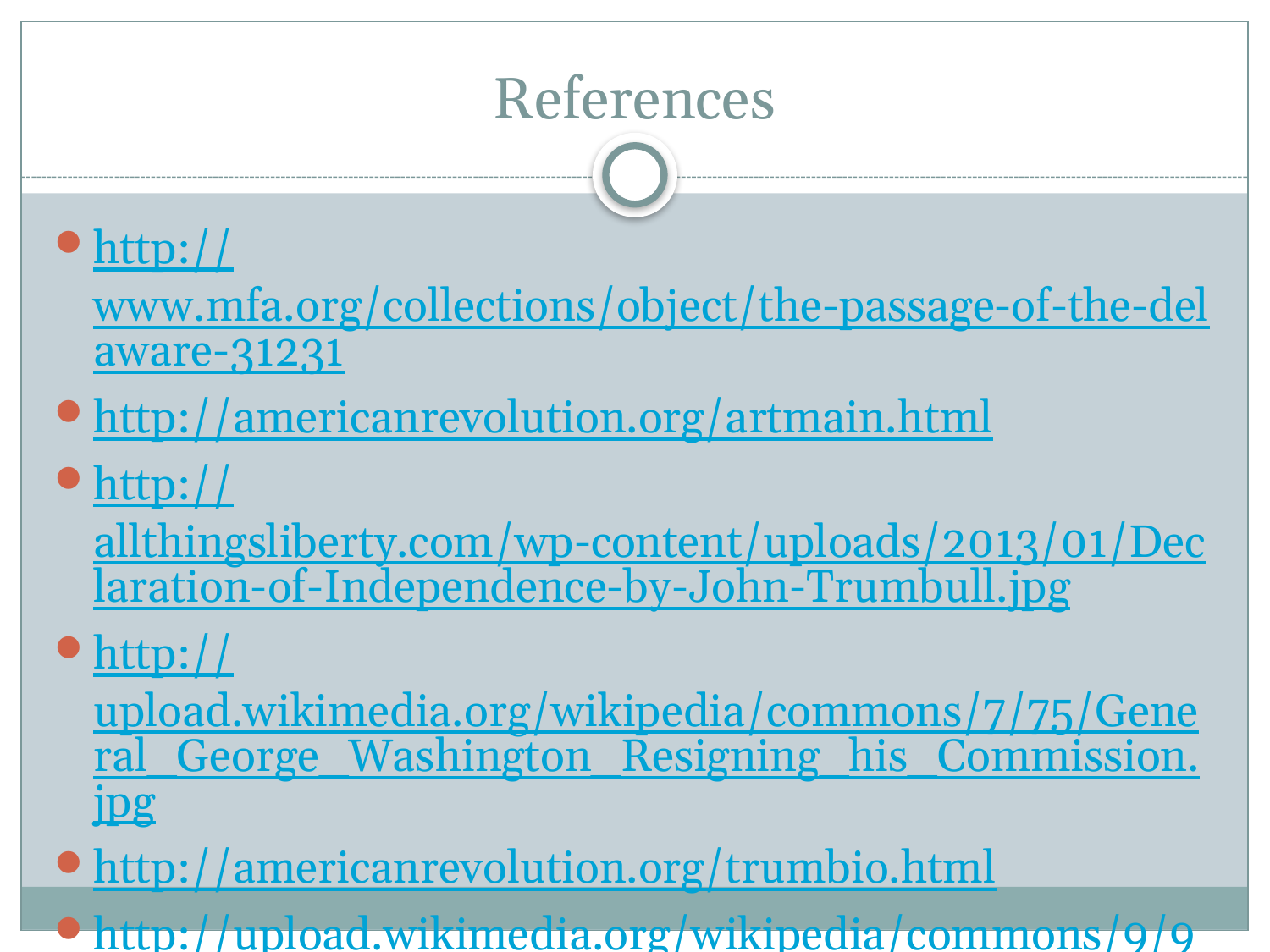

# References
http://www.mfa.org/collections/object/the-passage-of-the-delaware-31231
http://americanrevolution.org/artmain.html
http://allthingsliberty.com/wp-content/uploads/2013/01/Declaration-of-Independence-by-John-Trumbull.jpg
http://upload.wikimedia.org/wikipedia/commons/7/75/General_George_Washington_Resigning_his_Commission.jpg
http://americanrevolution.org/trumbio.html
http://upload.wikimedia.org/wikipedia/commons/9/95/Washington_Crossing_the_Delaware_by_Emanuel_Leutze,_MMA-NYC,_1851.jpg